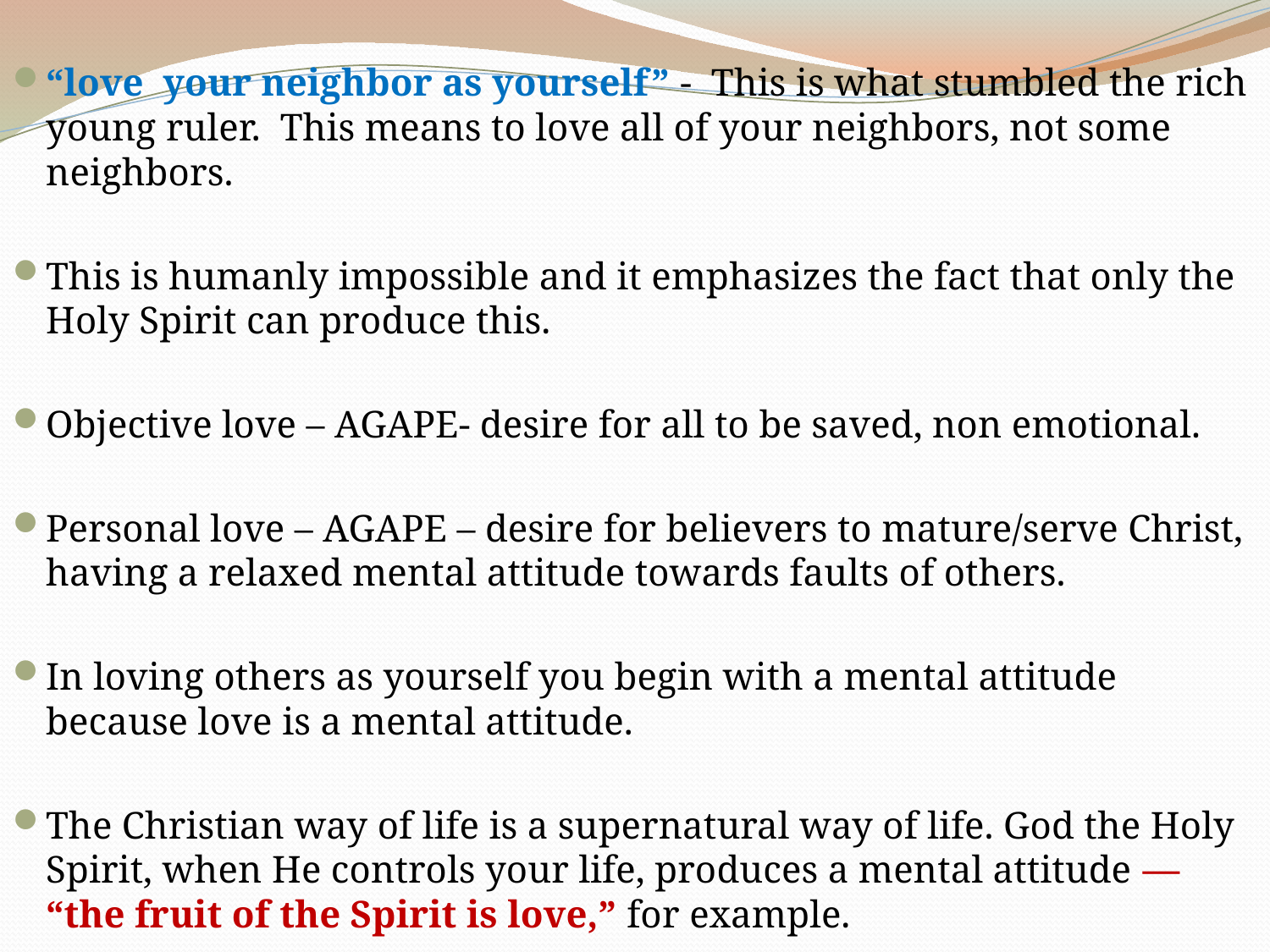

“love  your neighbor as yourself” -  This is what stumbled the rich young ruler.  This means to love all of your neighbors, not some neighbors.

This is humanly impossible and it emphasizes the fact that only the Holy Spirit can produce this.

Objective love – AGAPE- desire for all to be saved, non emotional.

Personal love – AGAPE – desire for believers to mature/serve Christ, having a relaxed mental attitude towards faults of others.

In loving others as yourself you begin with a mental attitude because love is a mental attitude.

The Christian way of life is a supernatural way of life. God the Holy Spirit, when He controls your life, produces a mental attitude — “the fruit of the Spirit is love,” for example.